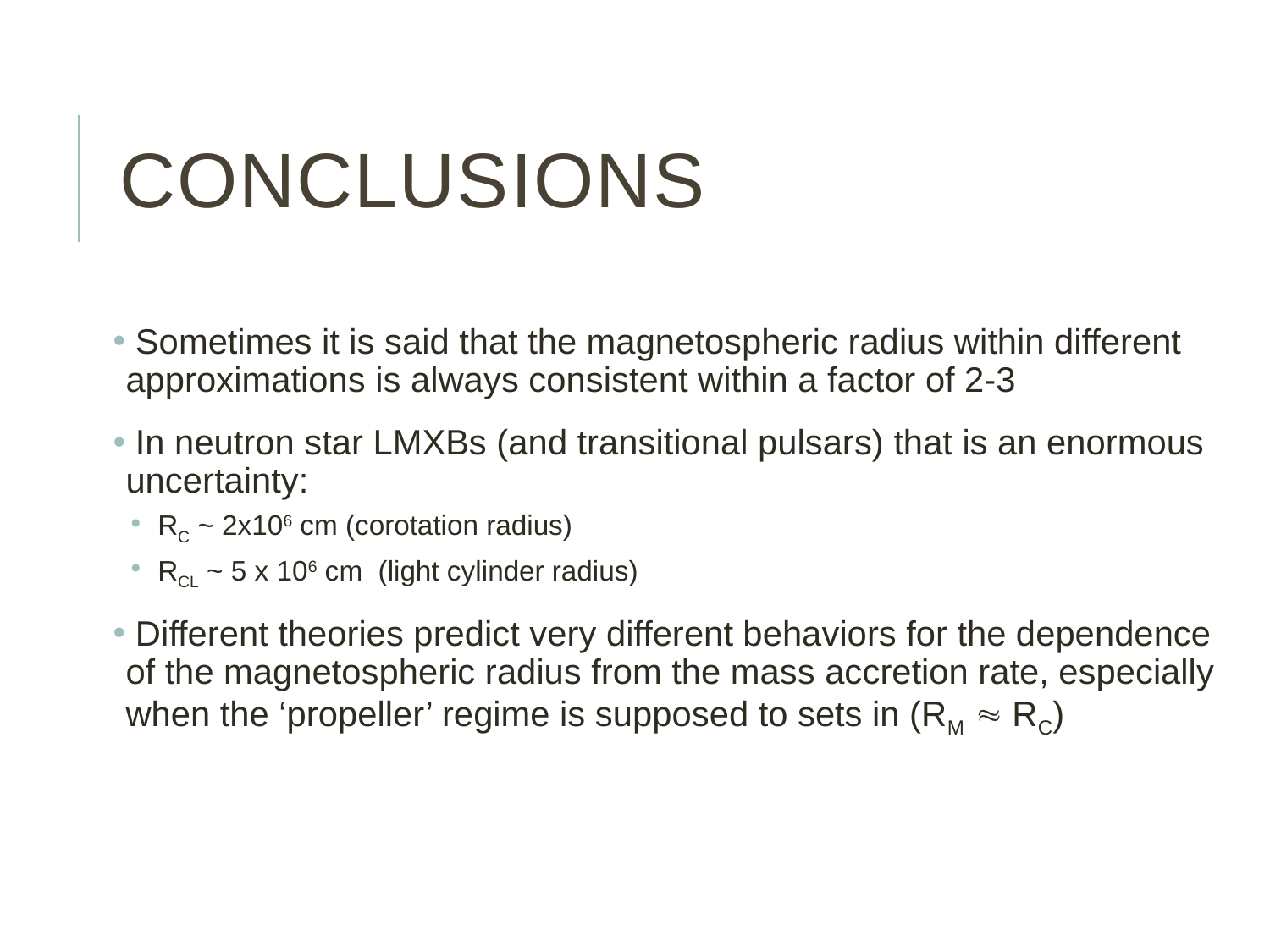

# Conclusions
 Sometimes it is said that the magnetospheric radius within different approximations is always consistent within a factor of 2-3
 In neutron star LMXBs (and transitional pulsars) that is an enormous uncertainty:
 RC ~ 2x106 cm (corotation radius)
 RCL ~ 5 x 106 cm  (light cylinder radius)
 Different theories predict very different behaviors for the dependence of the magnetospheric radius from the mass accretion rate, especially when the ‘propeller’ regime is supposed to sets in (RM ≈ RC)